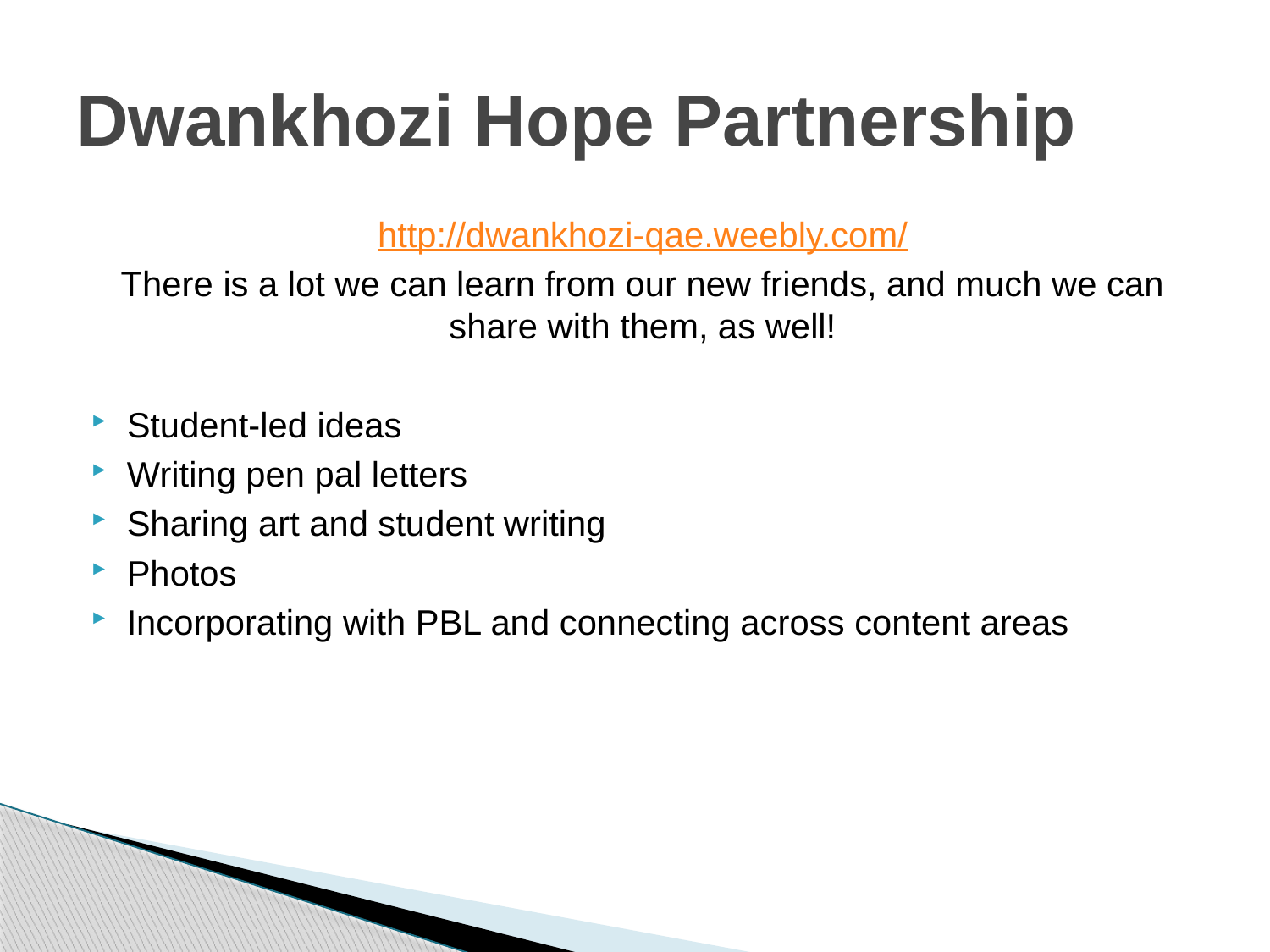

# Dwankhozi Hope Partnership
http://dwankhozi-qae.weebly.com/
There is a lot we can learn from our new friends, and much we can share with them, as well!

Student-led ideas
Writing pen pal letters
Sharing art and student writing
Photos
Incorporating with PBL and connecting across content areas